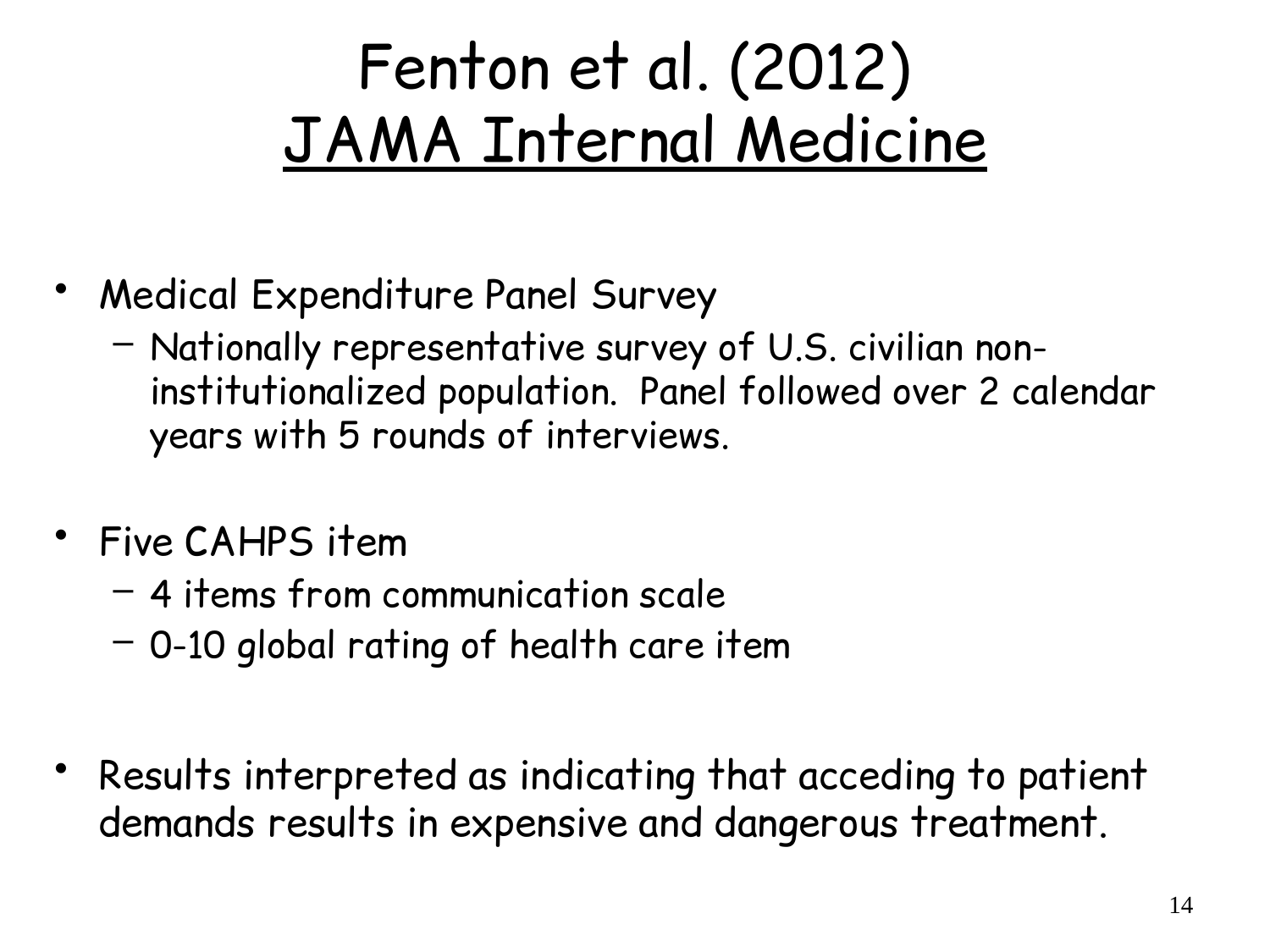

# Fenton et al. (2012) JAMA Internal Medicine

Medical Expenditure Panel Survey
Nationally representative survey of U.S. civilian non-institutionalized population.  Panel followed over 2 calendar years with 5 rounds of interviews.

Five CAHPS item
4 items from communication scale
0-10 global rating of health care item

Results interpreted as indicating that acceding to patient demands results in expensive and dangerous treatment.

14